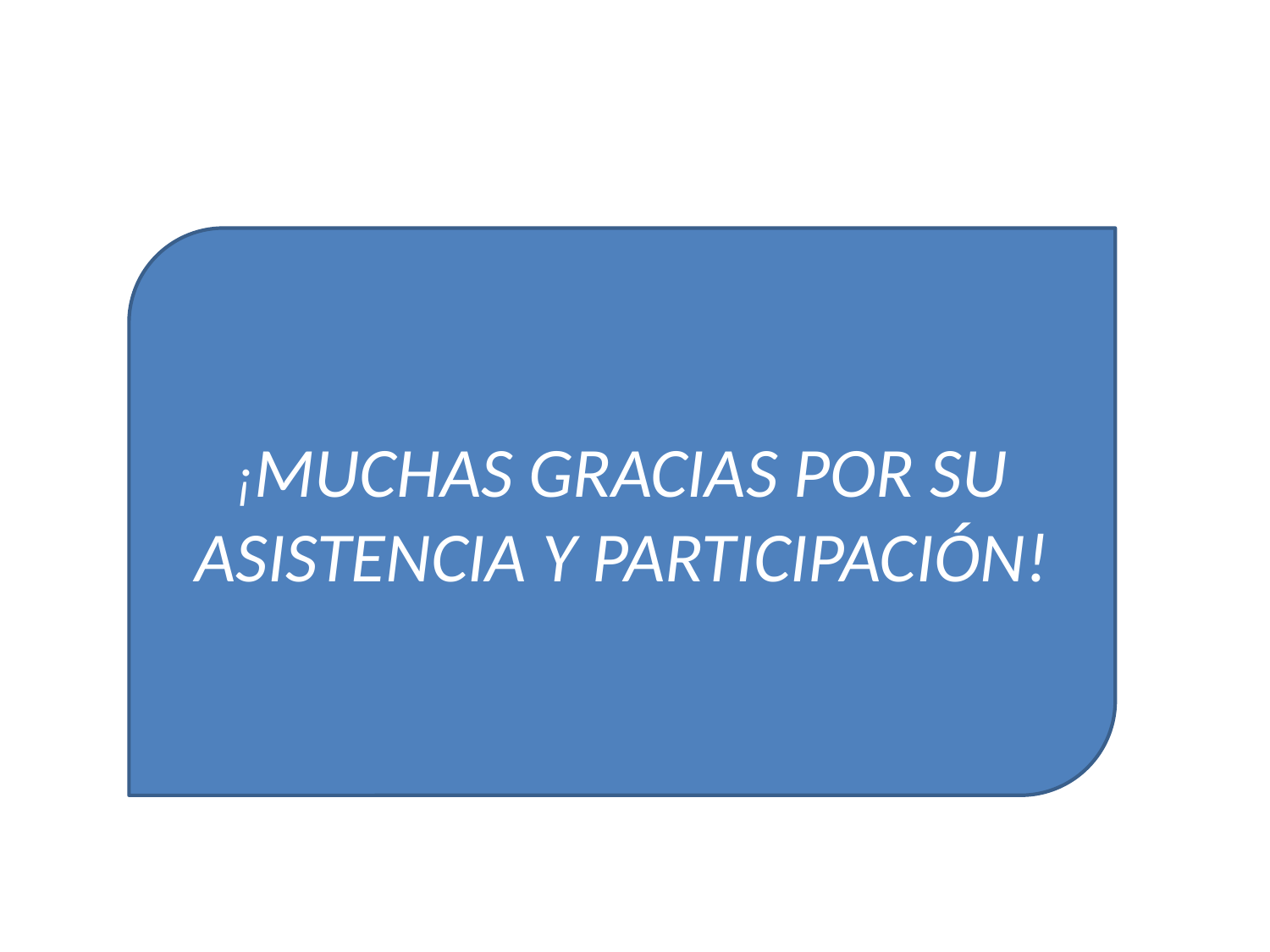

¡MUCHAS GRACIAS POR SU ASISTENCIA Y PARTICIPACIÓN!